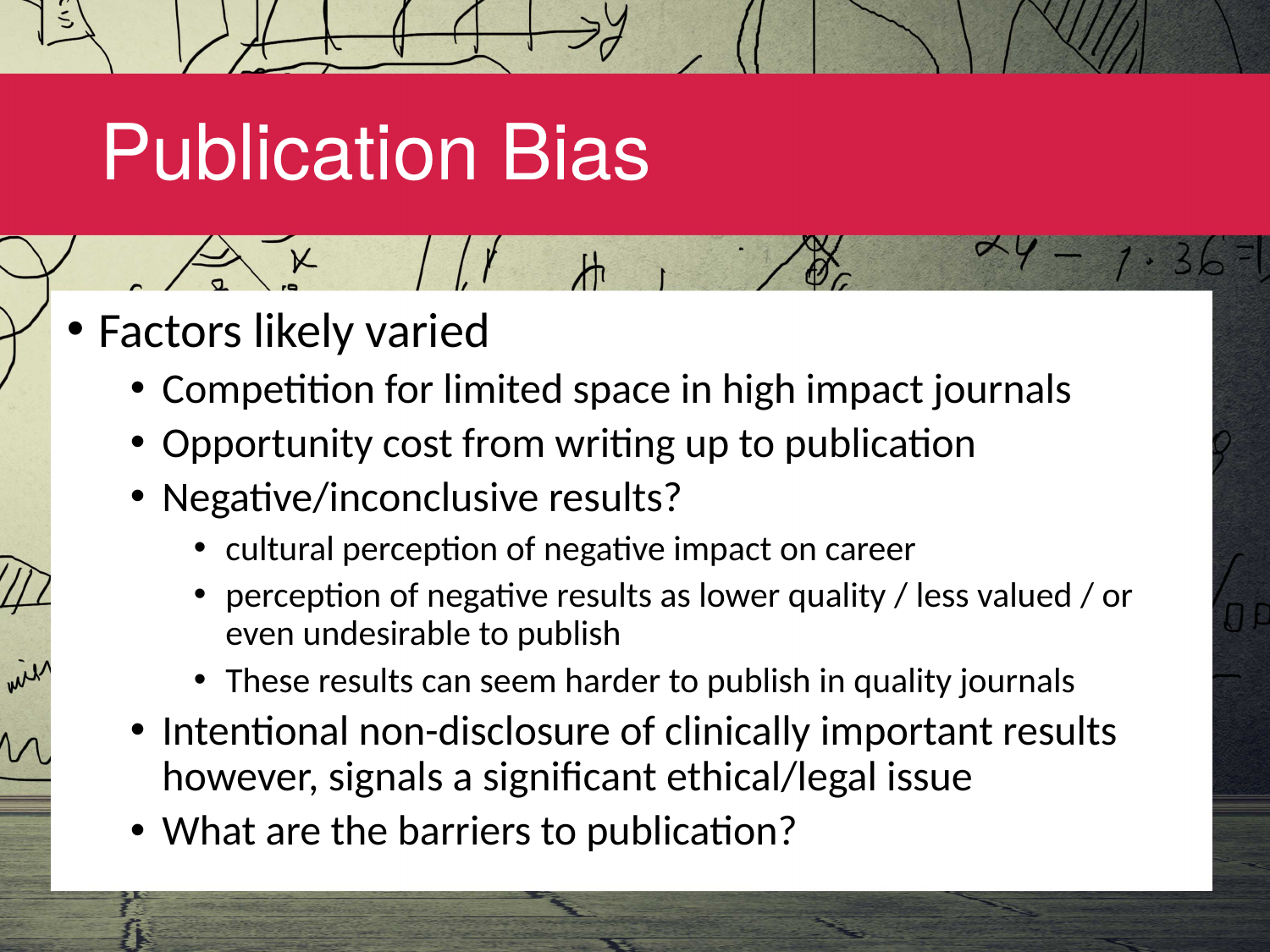

# Publication Bias
Factors likely varied
Competition for limited space in high impact journals
Opportunity cost from writing up to publication
Negative/inconclusive results?
cultural perception of negative impact on career
perception of negative results as lower quality / less valued / or even undesirable to publish
These results can seem harder to publish in quality journals
Intentional non-disclosure of clinically important results however, signals a significant ethical/legal issue
What are the barriers to publication?